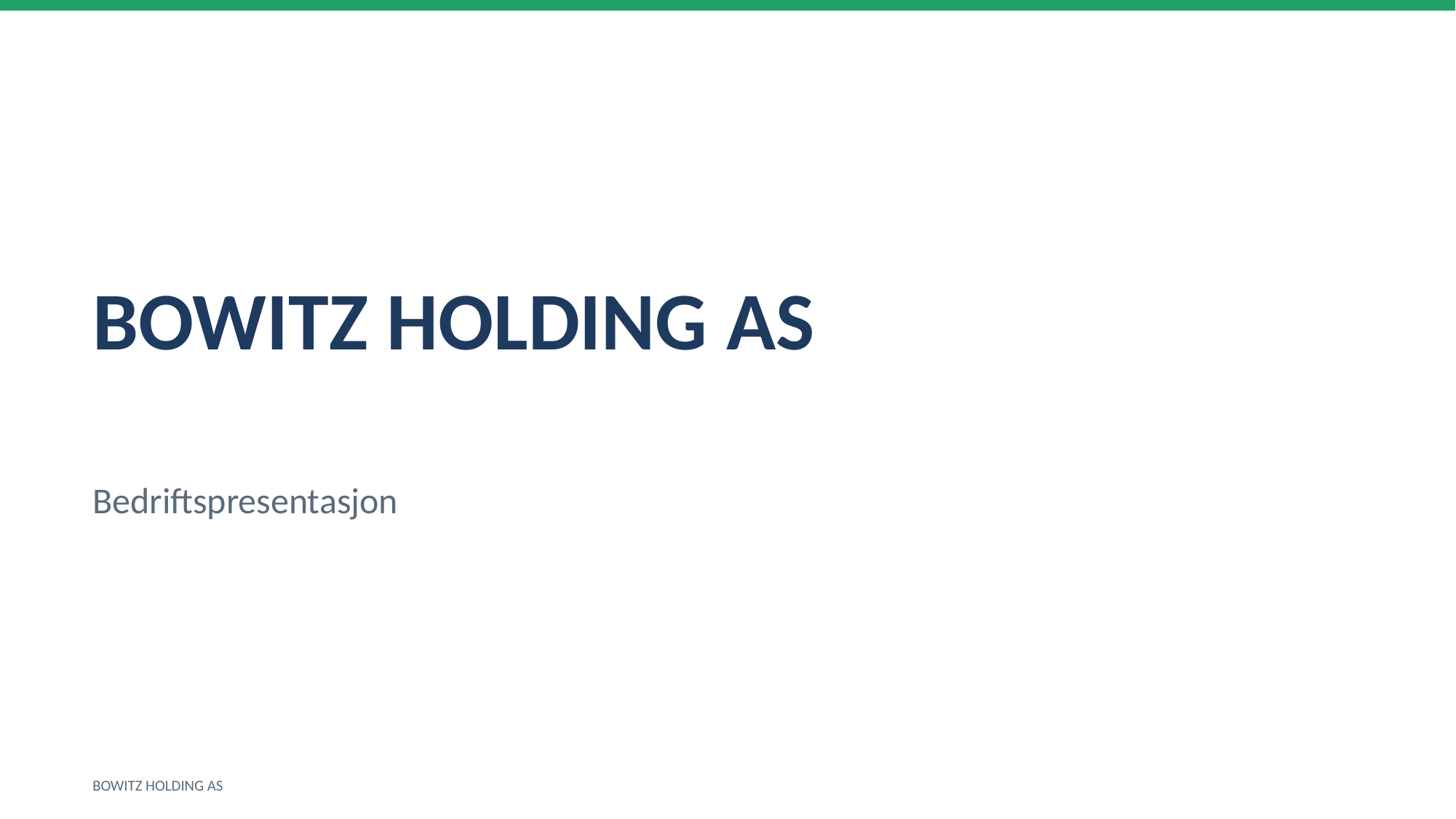

BOWITZ HOLDING AS
Bedriftspresentasjon
BOWITZ HOLDING AS